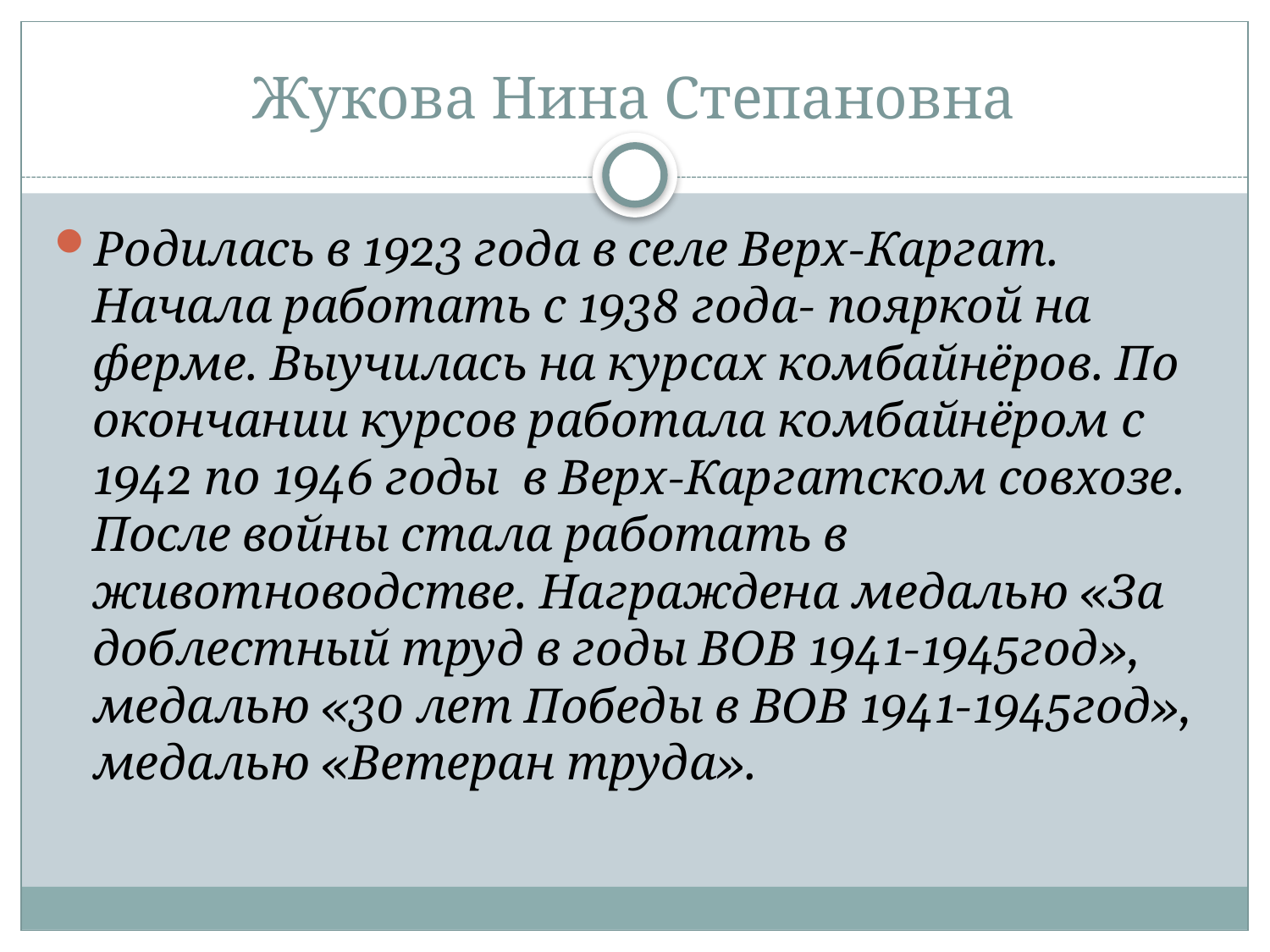

# Жукова Нина Степановна
Родилась в 1923 года в селе Верх-Каргат. Начала работать с 1938 года- пояркой на ферме. Выучилась на курсах комбайнёров. По окончании курсов работала комбайнёром с 1942 по 1946 годы  в Верх-Каргатском совхозе. После войны стала работать в животноводстве. Награждена медалью «За доблестный труд в годы ВОВ 1941-1945год», медалью «30 лет Победы в ВОВ 1941-1945год», медалью «Ветеран труда».